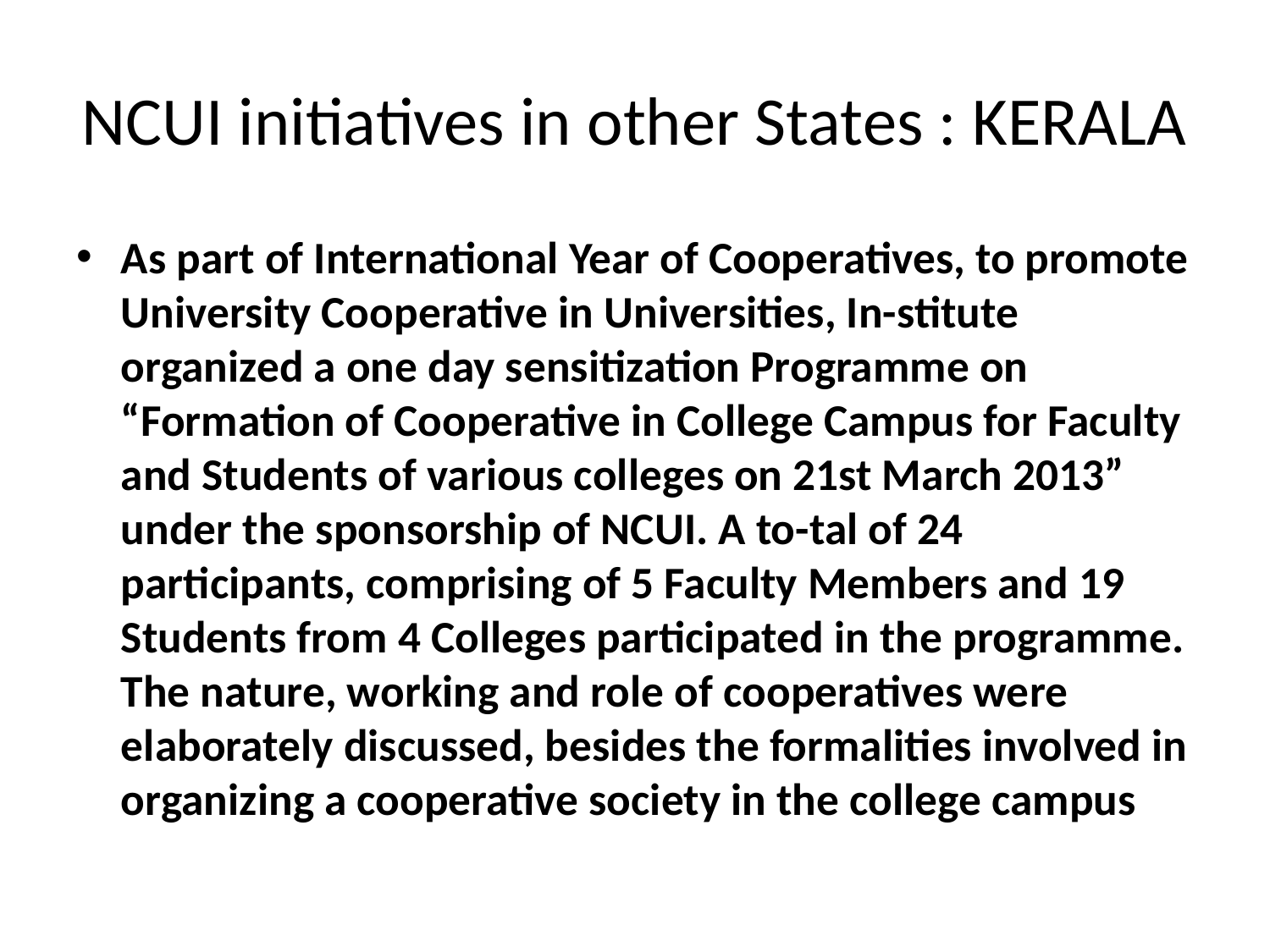

# NCUI initiatives in other States : KERALA
As part of International Year of Cooperatives, to promote University Cooperative in Universities, In-stitute organized a one day sensitization Programme on “Formation of Cooperative in College Campus for Faculty and Students of various colleges on 21st March 2013” under the sponsorship of NCUI. A to-tal of 24 participants, comprising of 5 Faculty Members and 19 Students from 4 Colleges participated in the programme. The nature, working and role of cooperatives were elaborately discussed, besides the formalities involved in organizing a cooperative society in the college campus